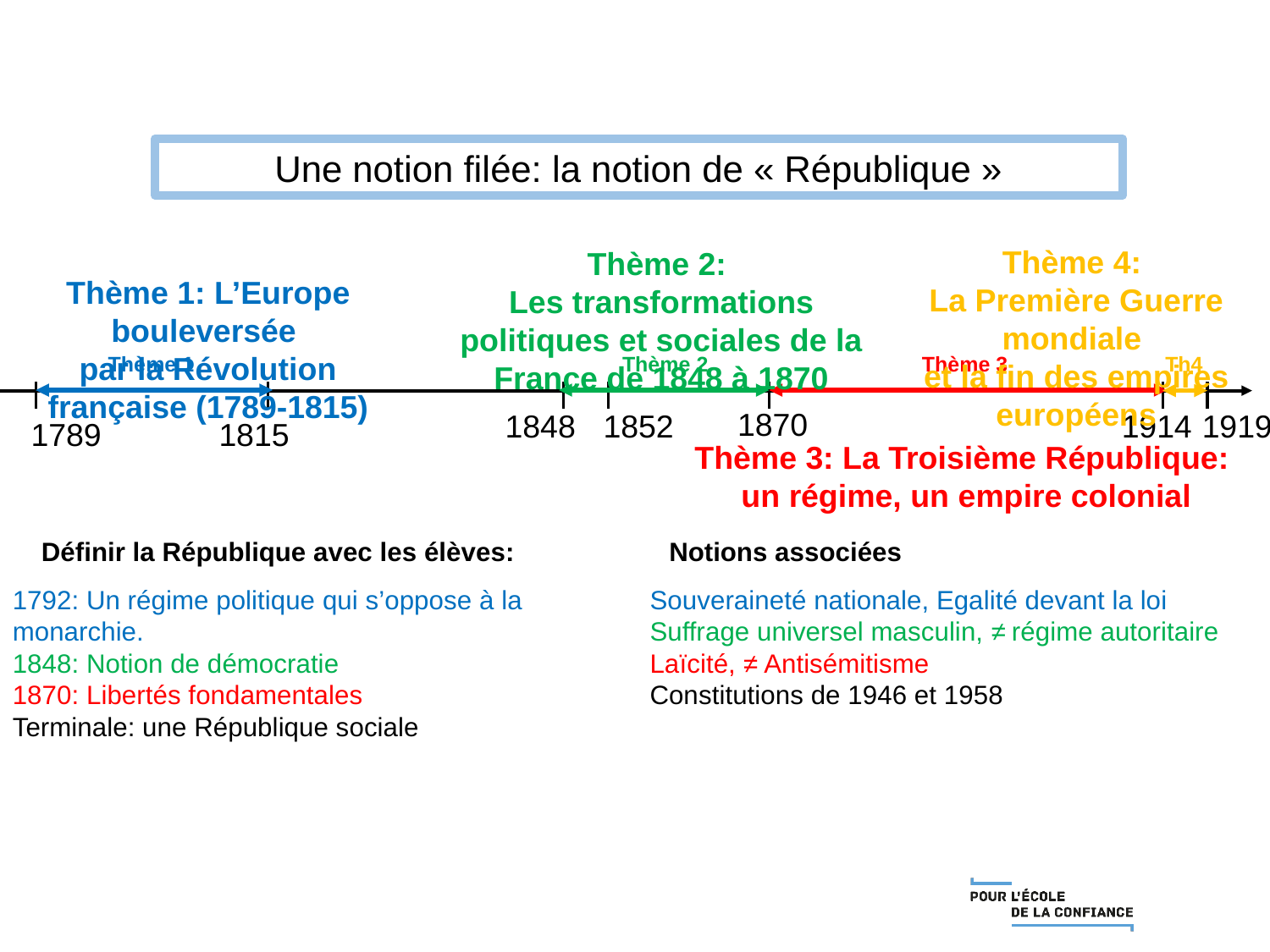

Une notion filée: la notion de « République »
Thème 4:
La Première Guerre mondiale
et la fin des empires européens
Thème 2:
Les transformations politiques et sociales de la France de 1848 à 1870
Thème 1: L’Europe bouleversée
par la Révolution française (1789-1815)
Thème 1
Thème 2
Thème 3
Th4
1870
1848
1852
1914
1919
1789
1815
Thème 3: La Troisième République:
un régime, un empire colonial
Définir la République avec les élèves:
Notions associées
1792: Un régime politique qui s’oppose à la monarchie.
1848: Notion de démocratie
1870: Libertés fondamentales
Terminale: une République sociale
Souveraineté nationale, Egalité devant la loi
Suffrage universel masculin, ≠ régime autoritaire
Laïcité, ≠ Antisémitisme
Constitutions de 1946 et 1958